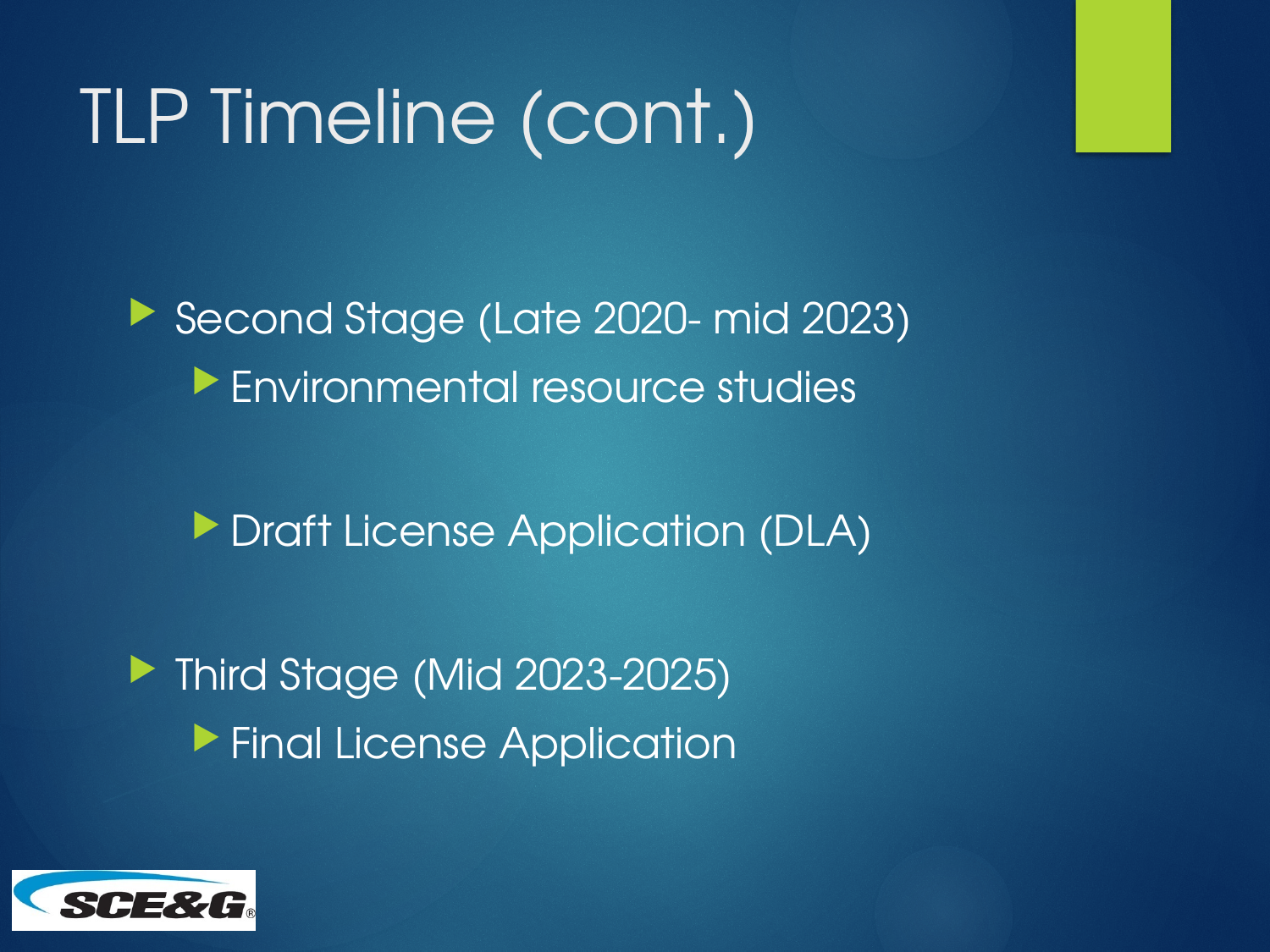

# TLP Timeline (cont.)
Second Stage (Late 2020- mid 2023)
Environmental resource studies

Draft License Application (DLA)

Third Stage (Mid 2023-2025)
Final License Application